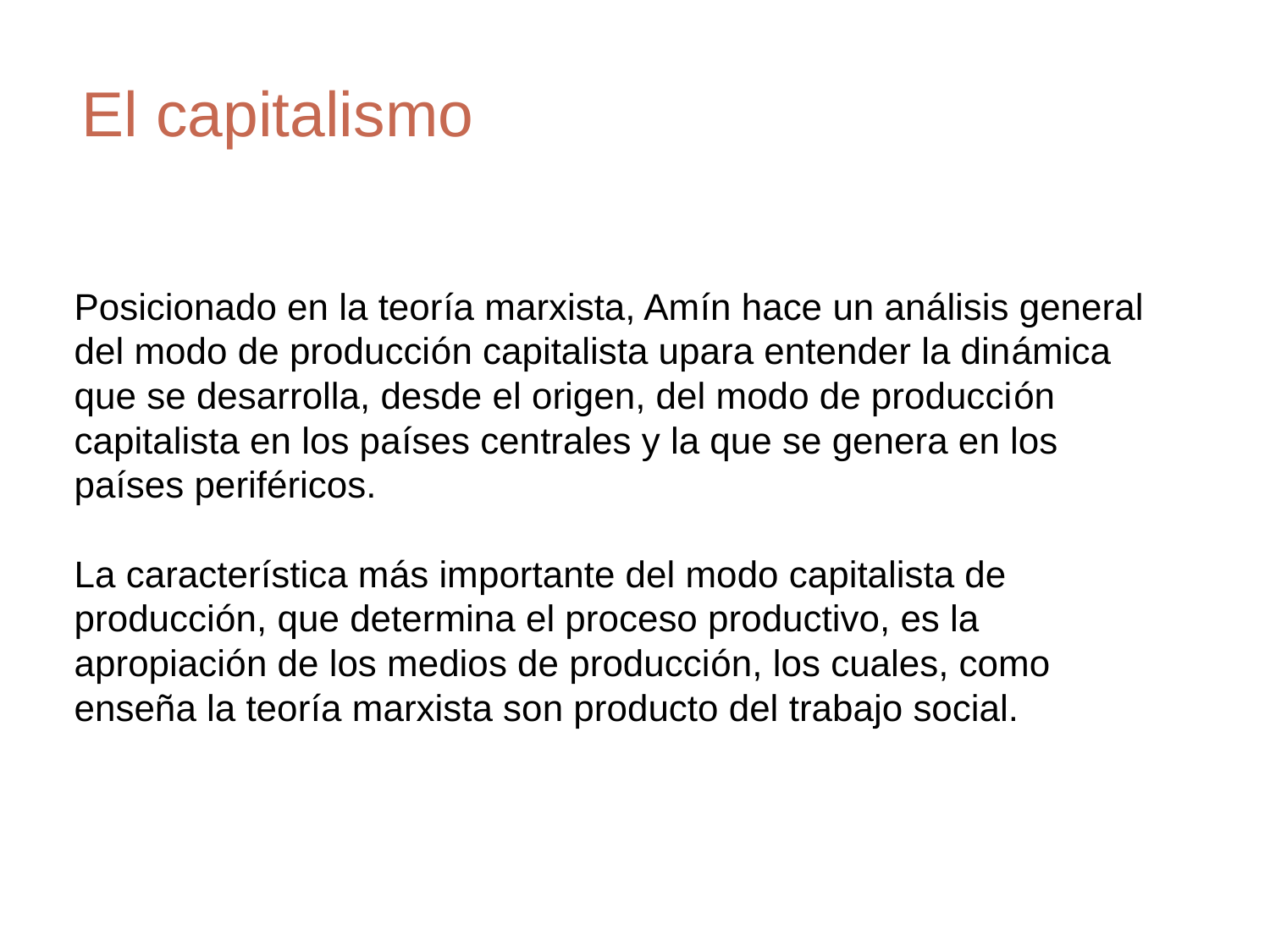

# El capitalismo
Posicionado en la teoría marxista, Amín hace un análisis general del modo de producción capitalista upara entender la dinámica que se desarrolla, desde el origen, del modo de producción capitalista en los países centrales y la que se genera en los países periféricos.

La característica más importante del modo capitalista de producción, que determina el proceso productivo, es la apropiación de los medios de producción, los cuales, como enseña la teoría marxista son producto del trabajo social.